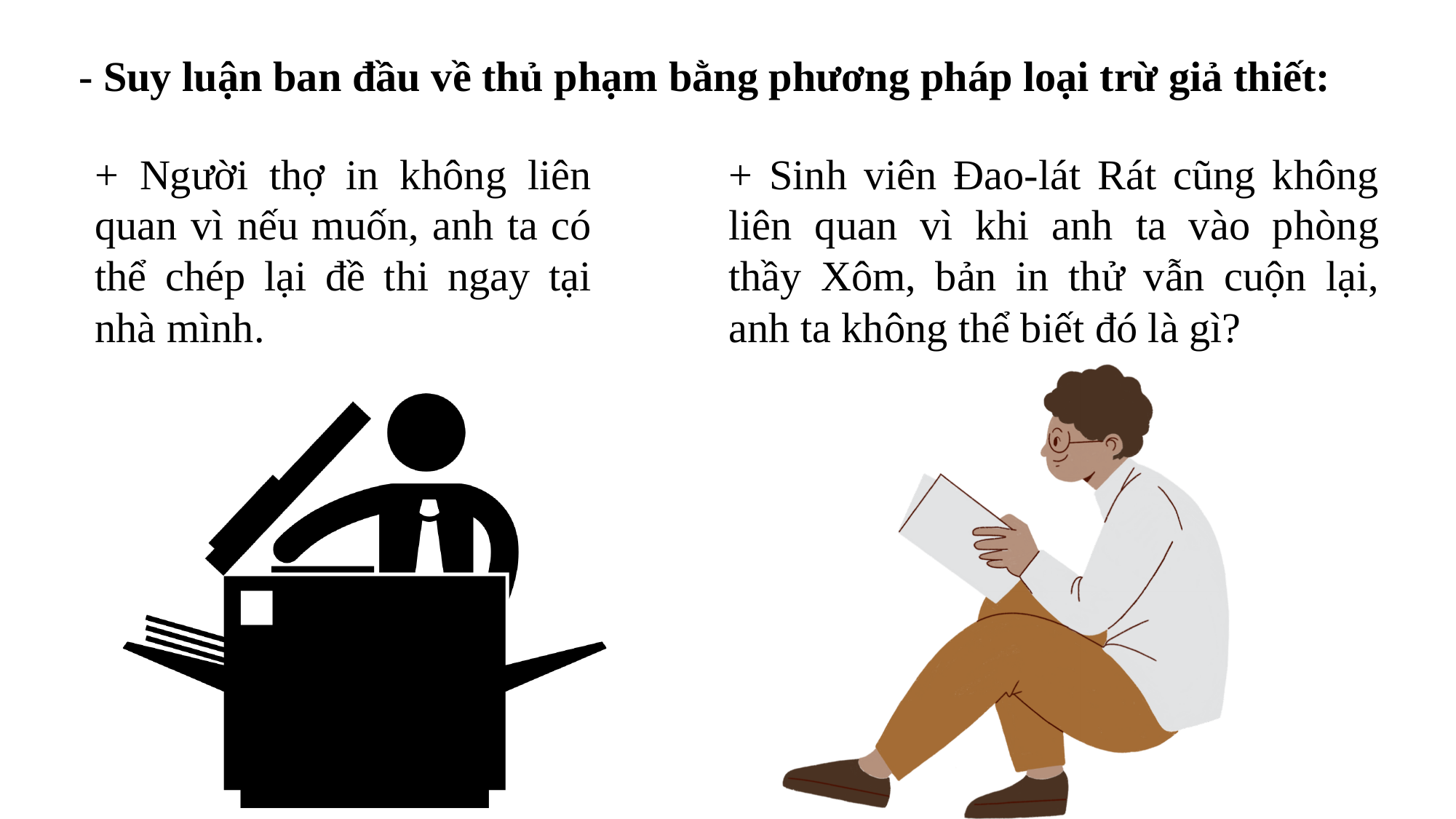

- Suy luận ban đầu về thủ phạm bằng phương pháp loại trừ giả thiết:
+ Người thợ in không liên quan vì nếu muốn, anh ta có thể chép lại đề thi ngay tại nhà mình.
+ Sinh viên Đao-lát Rát cũng không liên quan vì khi anh ta vào phòng thầy Xôm, bản in thử vẫn cuộn lại, anh ta không thể biết đó là gì?